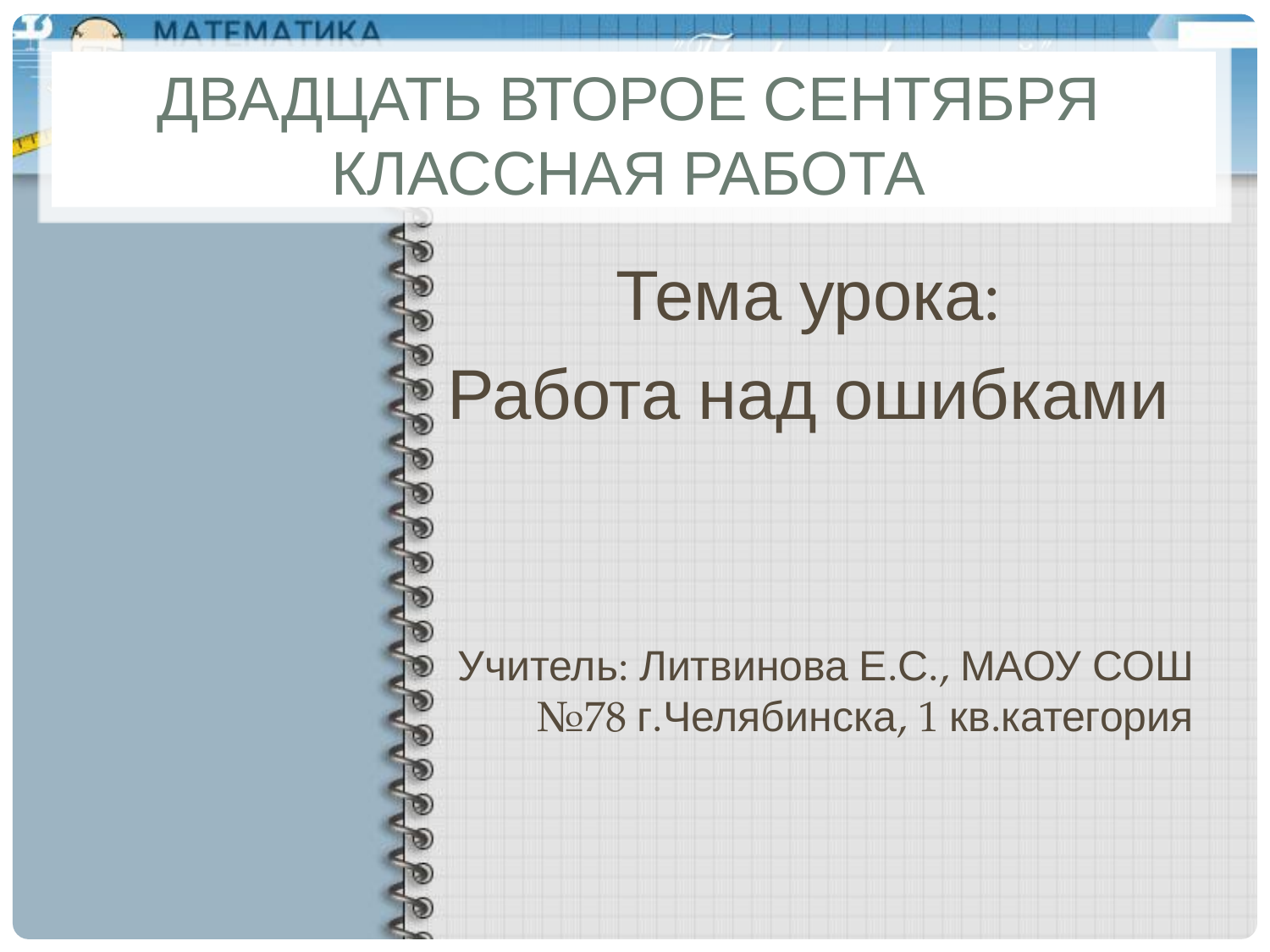

# Двадцать второе сентября классная работа
Тема урока:
Работа над ошибками

Учитель: Литвинова Е.С., МАОУ СОШ №78 г.Челябинска, 1 кв.категория